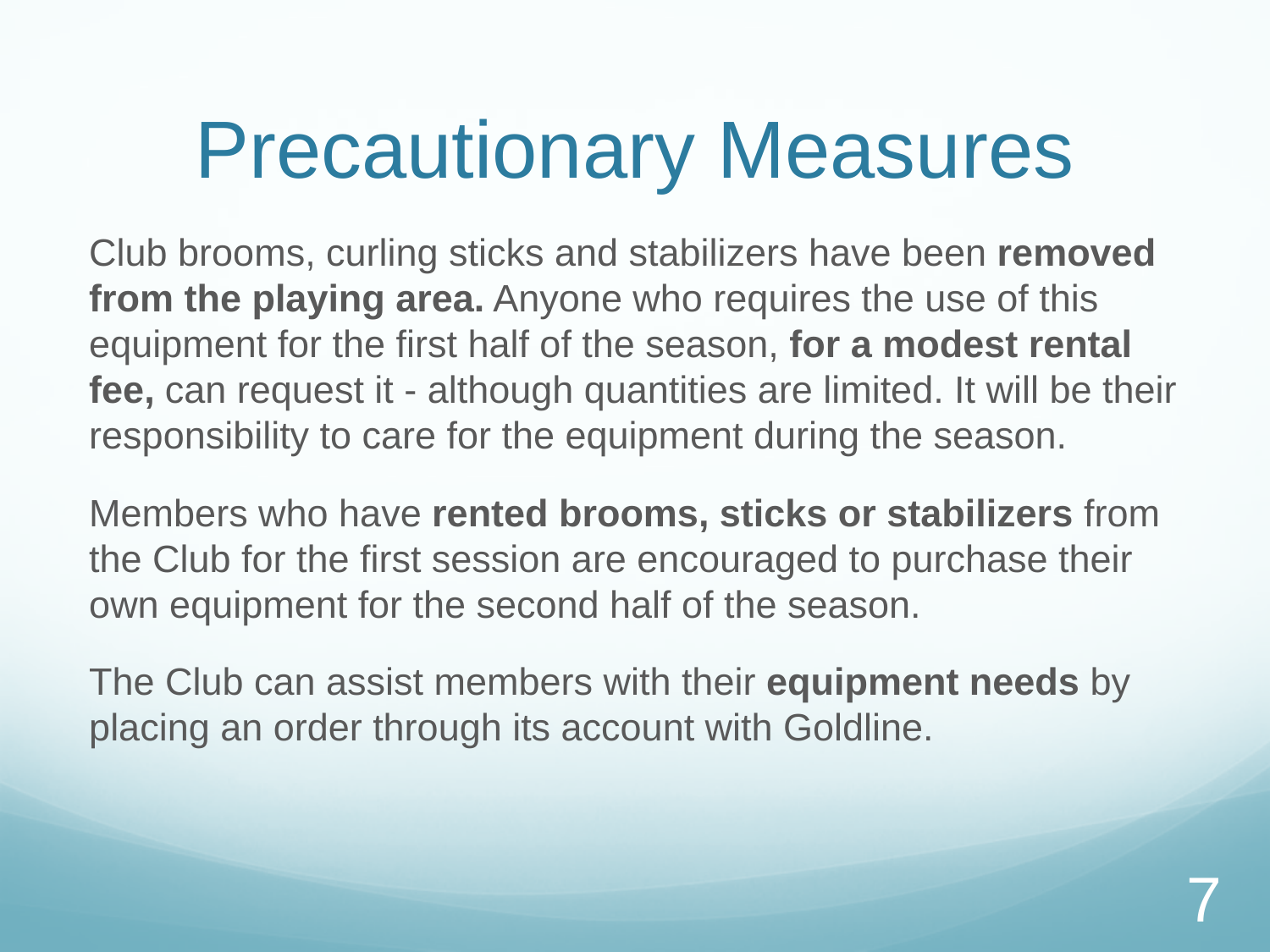

# Precautionary Measures
Club brooms, curling sticks and stabilizers have been removed from the playing area. Anyone who requires the use of this equipment for the first half of the season, for a modest rental fee, can request it - although quantities are limited. It will be their responsibility to care for the equipment during the season.
Members who have rented brooms, sticks or stabilizers from the Club for the first session are encouraged to purchase their own equipment for the second half of the season.
The Club can assist members with their equipment needs by placing an order through its account with Goldline.
7